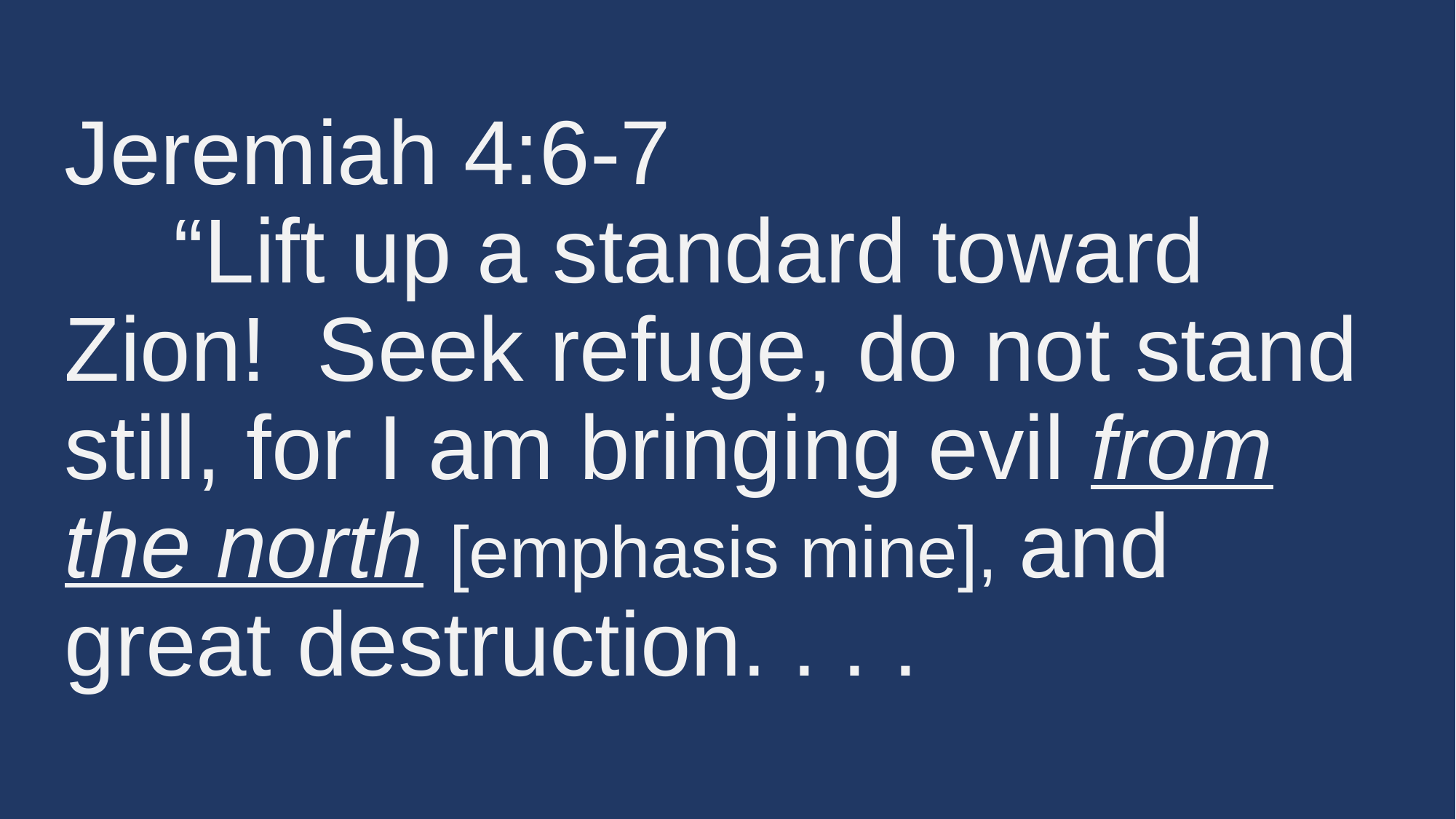

# Jeremiah 4:6-7 “Lift up a standard toward Zion!  Seek refuge, do not stand still, for I am bringing evil from the north [emphasis mine], and great destruction. . . .